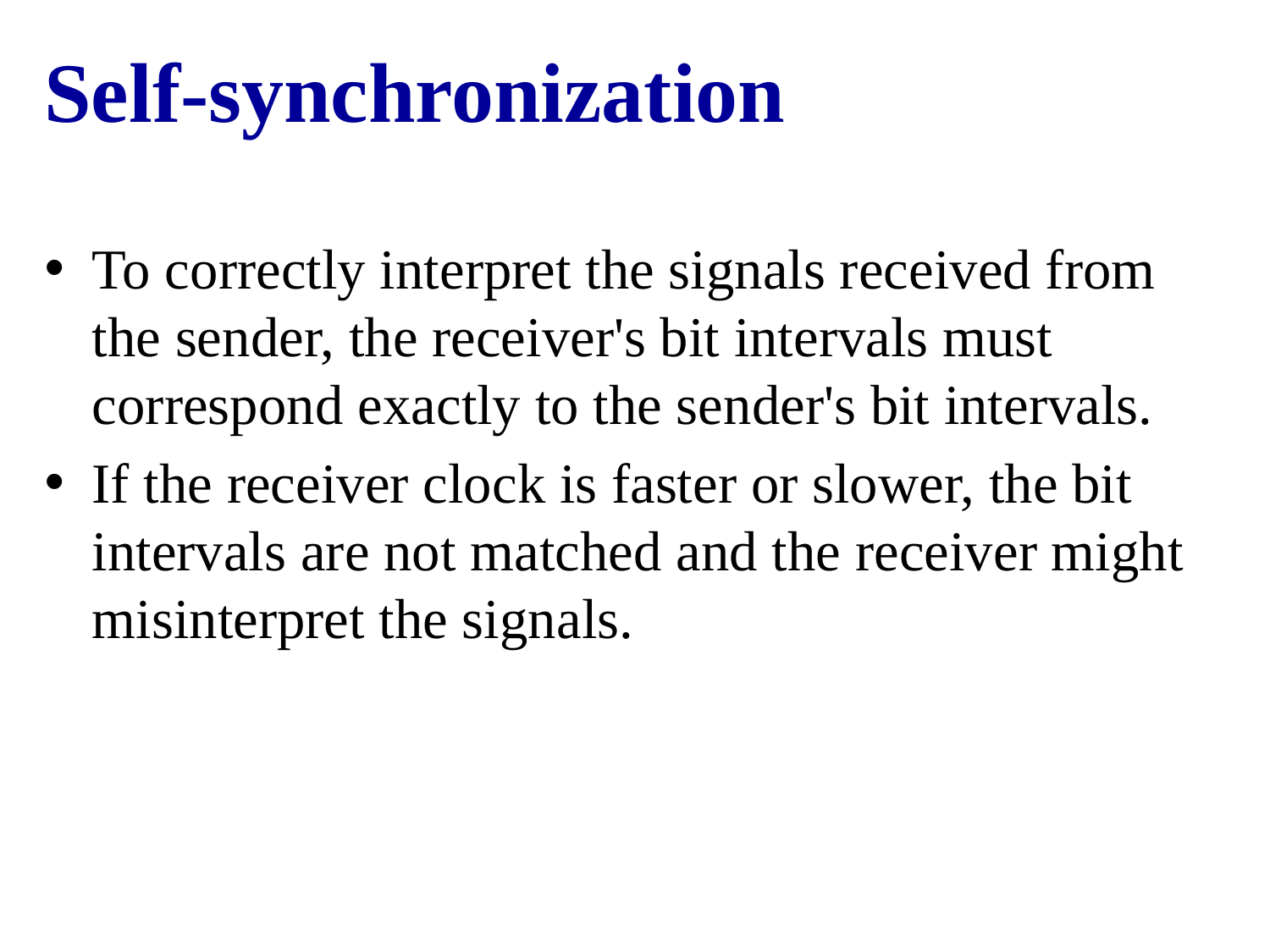

Self-synchronization

To correctly interpret the signals received from the sender, the receiver's bit intervals must correspond exactly to the sender's bit intervals.
If the receiver clock is faster or slower, the bit intervals are not matched and the receiver might misinterpret the signals.